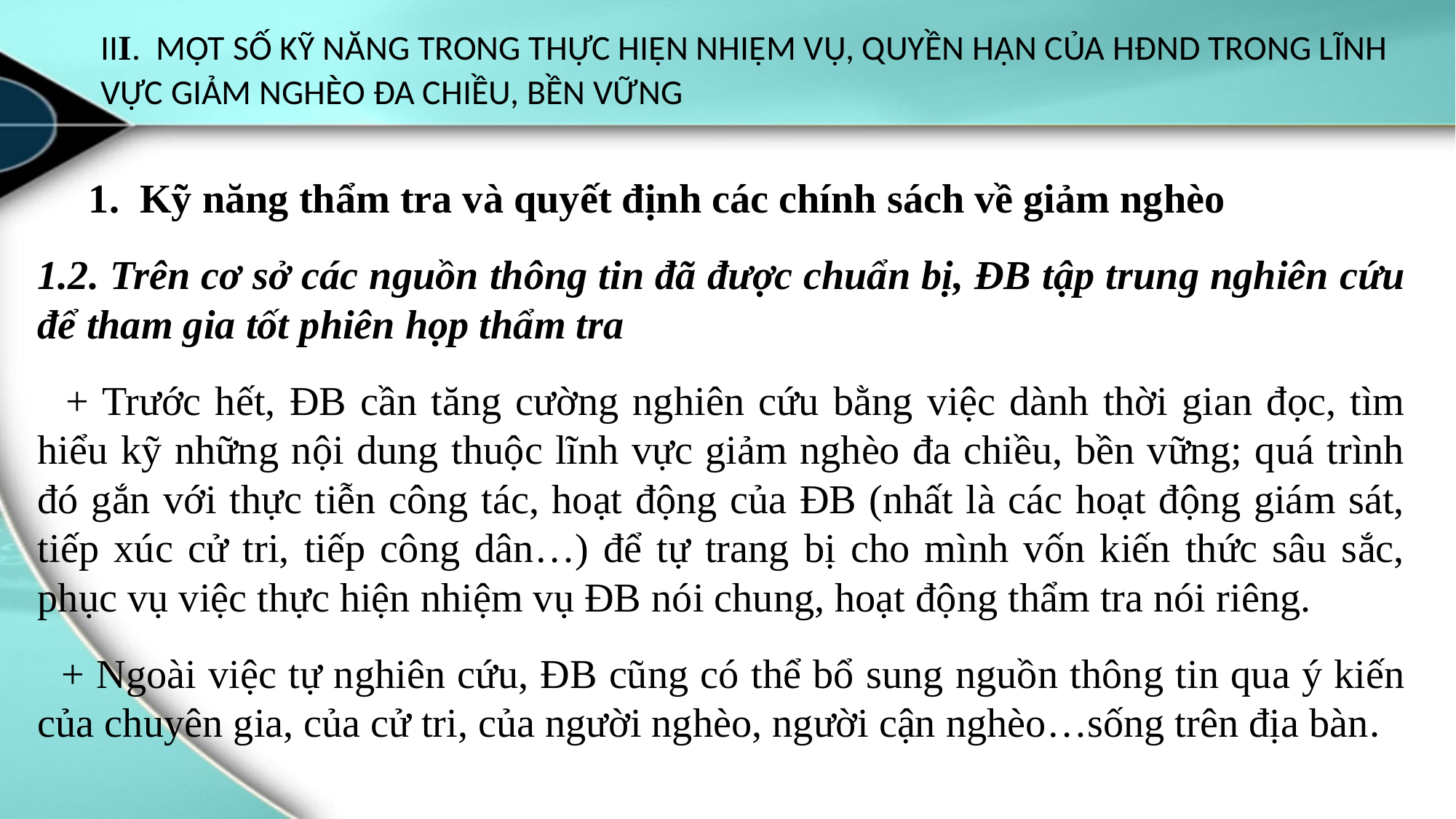

# III.  MỘT SỐ KỸ NĂNG TRONG THỰC HIỆN NHIỆM VỤ, QUYỀN HẠN CỦA HĐND TRONG LĨNH VỰC GIẢM NGHÈO ĐA CHIỀU, BỀN VỮNG
     1.  Kỹ năng thẩm tra và quyết định các chính sách về giảm nghèo
1.2. Trên cơ sở các nguồn thông tin đã được chuẩn bị, ĐB tập trung nghiên cứu để tham gia tốt phiên họp thẩm tra
  + Trước hết, ĐB cần tăng cường nghiên cứu bằng việc dành thời gian đọc, tìm hiểu kỹ những nội dung thuộc lĩnh vực giảm nghèo đa chiều, bền vững; quá trình đó gắn với thực tiễn công tác, hoạt động của ĐB (nhất là các hoạt động giám sát, tiếp xúc cử tri, tiếp công dân…) để tự trang bị cho mình vốn kiến thức sâu sắc, phục vụ việc thực hiện nhiệm vụ ĐB nói chung, hoạt động thẩm tra nói riêng.
  + Ngoài việc tự nghiên cứu, ĐB cũng có thể bổ sung nguồn thông tin qua ý kiến của chuyên gia, của cử tri, của người nghèo, người cận nghèo…sống trên địa bàn.